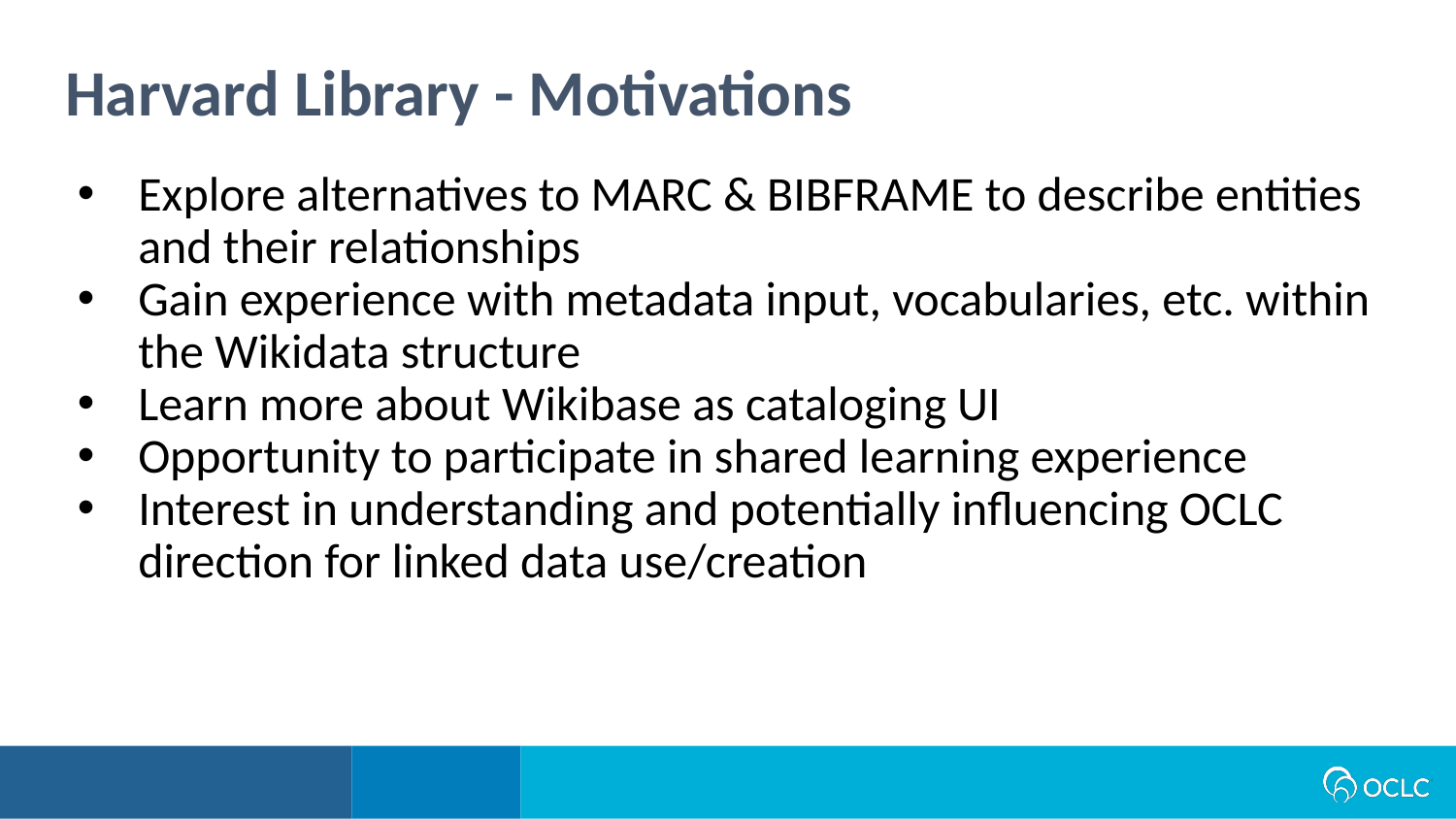

Harvard Library - Motivations
Explore alternatives to MARC & BIBFRAME to describe entities and their relationships
Gain experience with metadata input, vocabularies, etc. within the Wikidata structure
Learn more about Wikibase as cataloging UI
Opportunity to participate in shared learning experience
Interest in understanding and potentially influencing OCLC direction for linked data use/creation